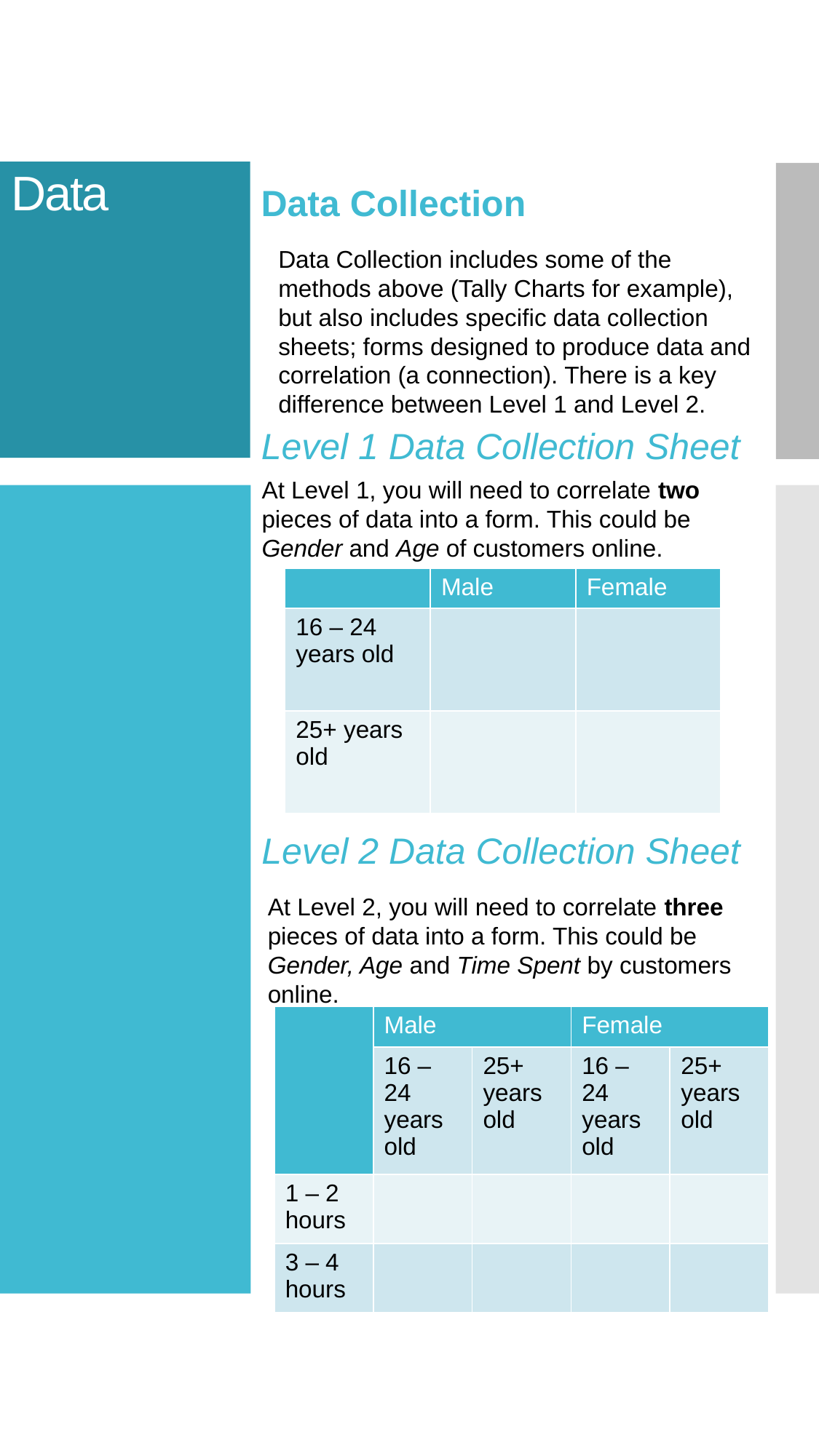

# Data

Data Collection
Data Collection includes some of the methods above (Tally Charts for example), but also includes specific data collection sheets; forms designed to produce data and correlation (a connection). There is a key difference between Level 1 and Level 2.
Level 1 Data Collection Sheet
At Level 1, you will need to correlate two pieces of data into a form. This could be Gender and Age of customers online.

|  | Male | Female |
| --- | --- | --- |
| 16 – 24 years old |  |  |
| 25+ years old |  |  |
Level 2 Data Collection Sheet
At Level 2, you will need to correlate three pieces of data into a form. This could be Gender, Age and Time Spent by customers online.
|  | Male |  | Female |  |
| --- | --- | --- | --- | --- |
|  | 16 – 24 years old | 25+ years old | 16 – 24 years old | 25+ years old |
| 1 – 2 hours |  |  |  |  |
| 3 – 4 hours |  |  |  |  |